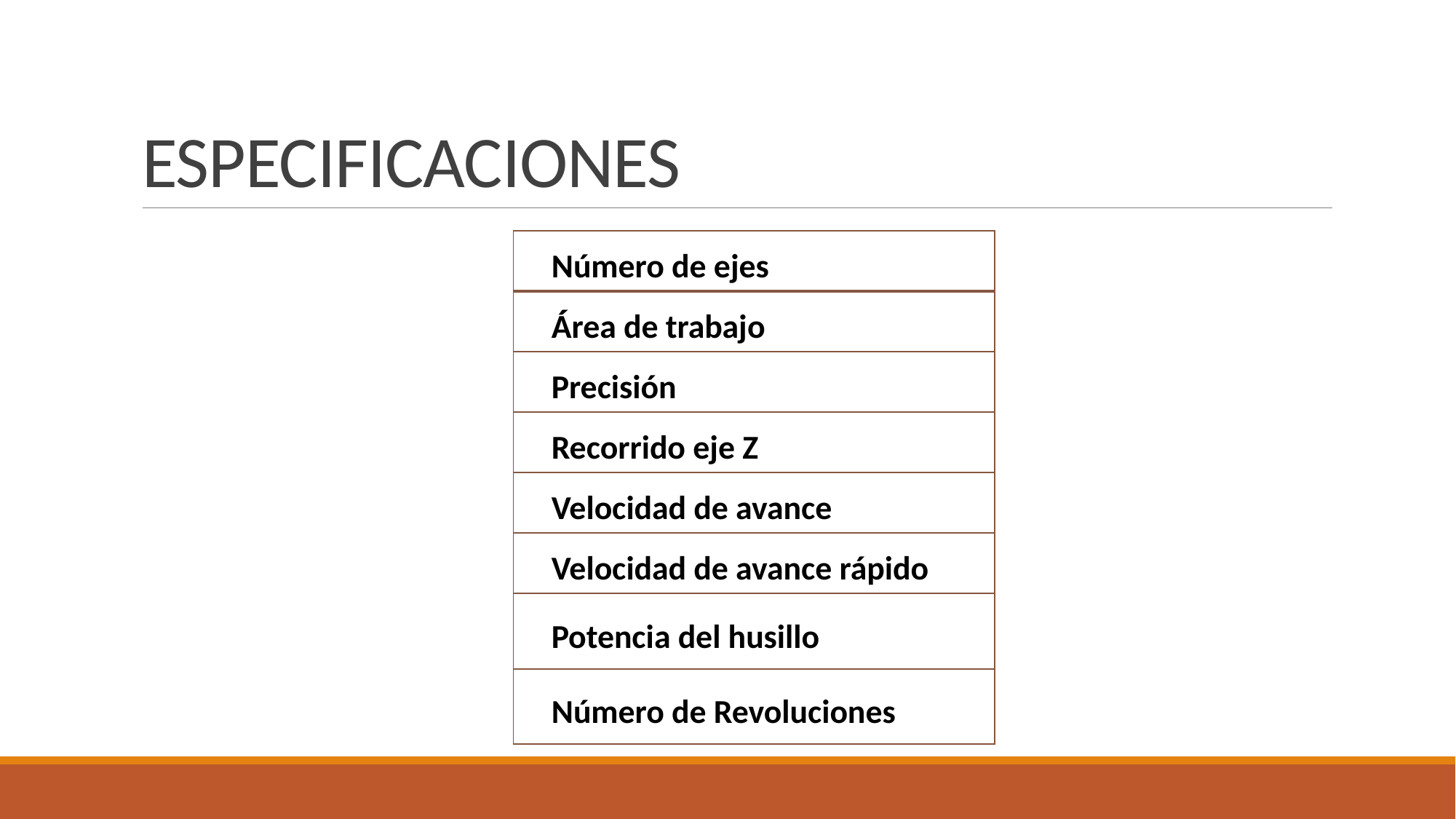

# ESPECIFICACIONES
| Número de ejes |
| --- |
| Área de trabajo |
| Precisión |
| Recorrido eje Z |
| Velocidad de avance |
| Velocidad de avance rápido |
| Potencia del husillo |
| Número de Revoluciones |